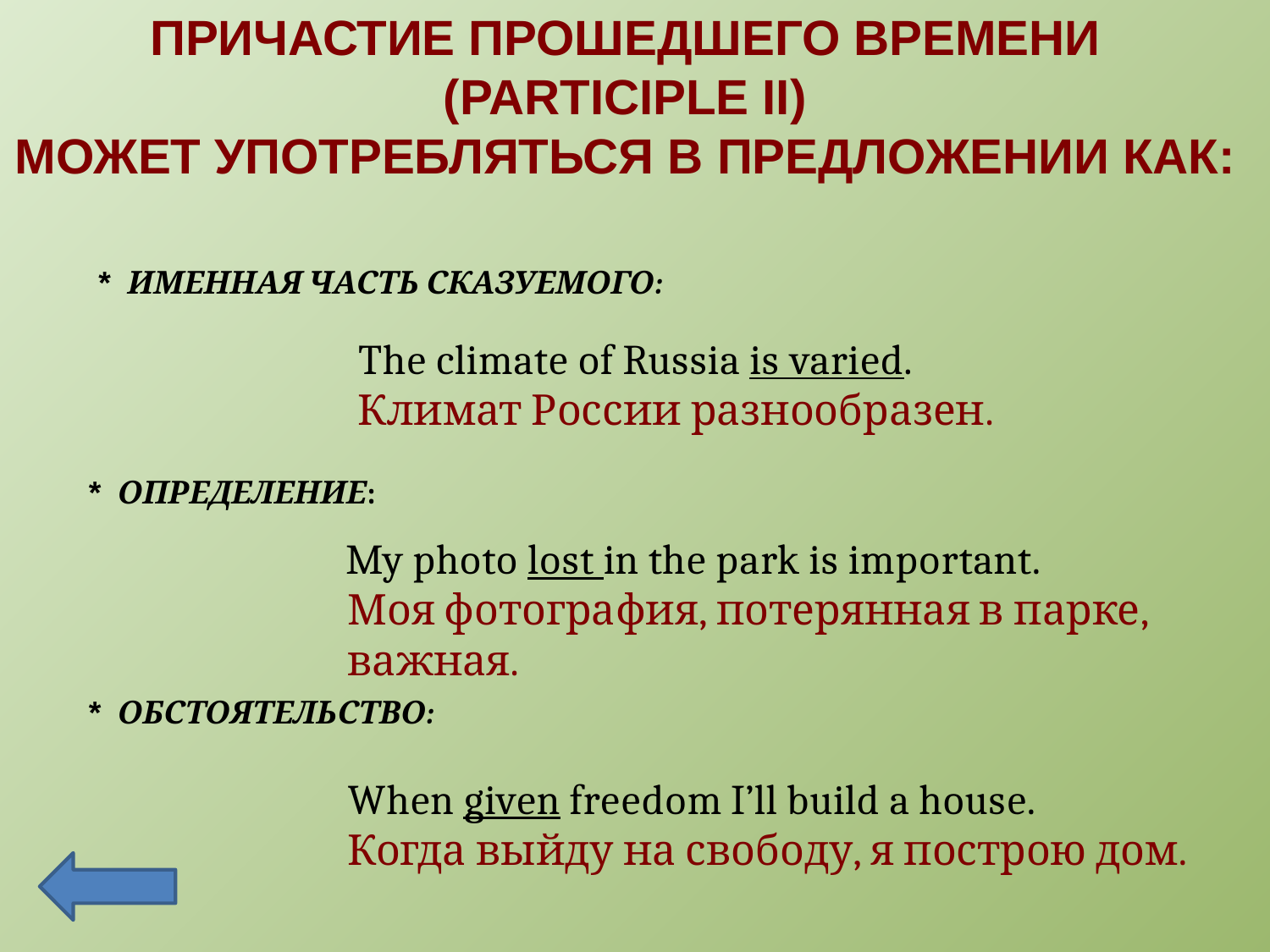

ПРИЧАСТИЕ ПРОШЕДШЕГО ВРЕМЕНИ (PARTICIPLE II)
МОЖЕТ УПОТРЕБЛЯТЬСЯ В ПРЕДЛОЖЕНИИ КАК:
*  ИМЕННАЯ ЧАСТЬ СКАЗУЕМОГО:
The climate of Russia is varied.
Климат России разнообразен.
*  ОПРЕДЕЛЕНИЕ:
My photo lost in the park is important.
Моя фотография, потерянная в парке, важная.
*  ОБСТОЯТЕЛЬСТВО:
When given freedom I’ll build a house.
Когда выйду на свободу, я построю дом.